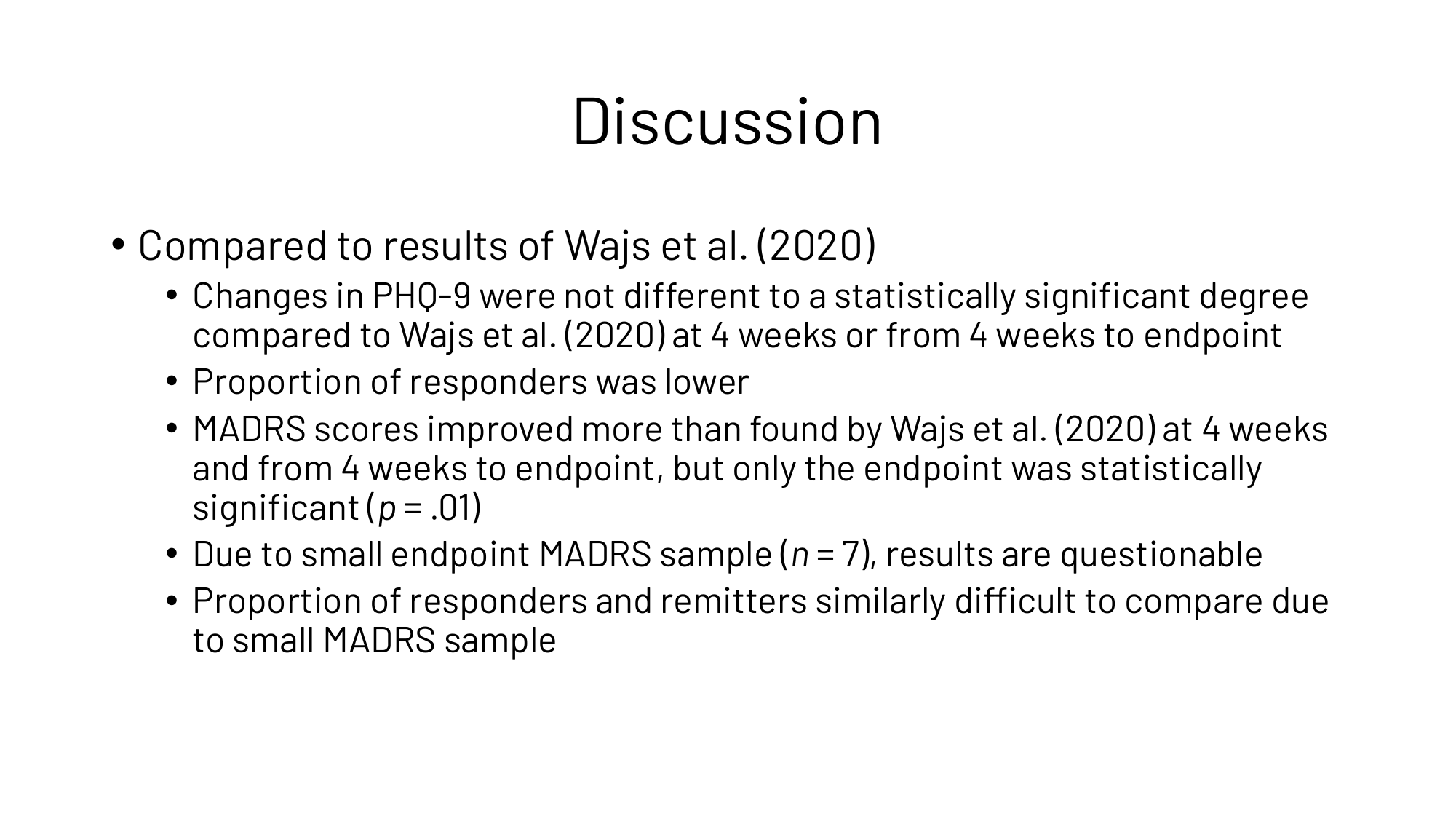

# Discussion
Compared to results of Wajs et al. (2020)
Changes in PHQ-9 were not different to a statistically significant degree compared to Wajs et al. (2020) at 4 weeks or from 4 weeks to endpoint
Proportion of responders was lower
MADRS scores improved more than found by Wajs et al. (2020) at 4 weeks and from 4 weeks to endpoint, but only the endpoint was statistically significant (p = .01)
Due to small endpoint MADRS sample (n = 7), results are questionable
Proportion of responders and remitters similarly difficult to compare due to small MADRS sample